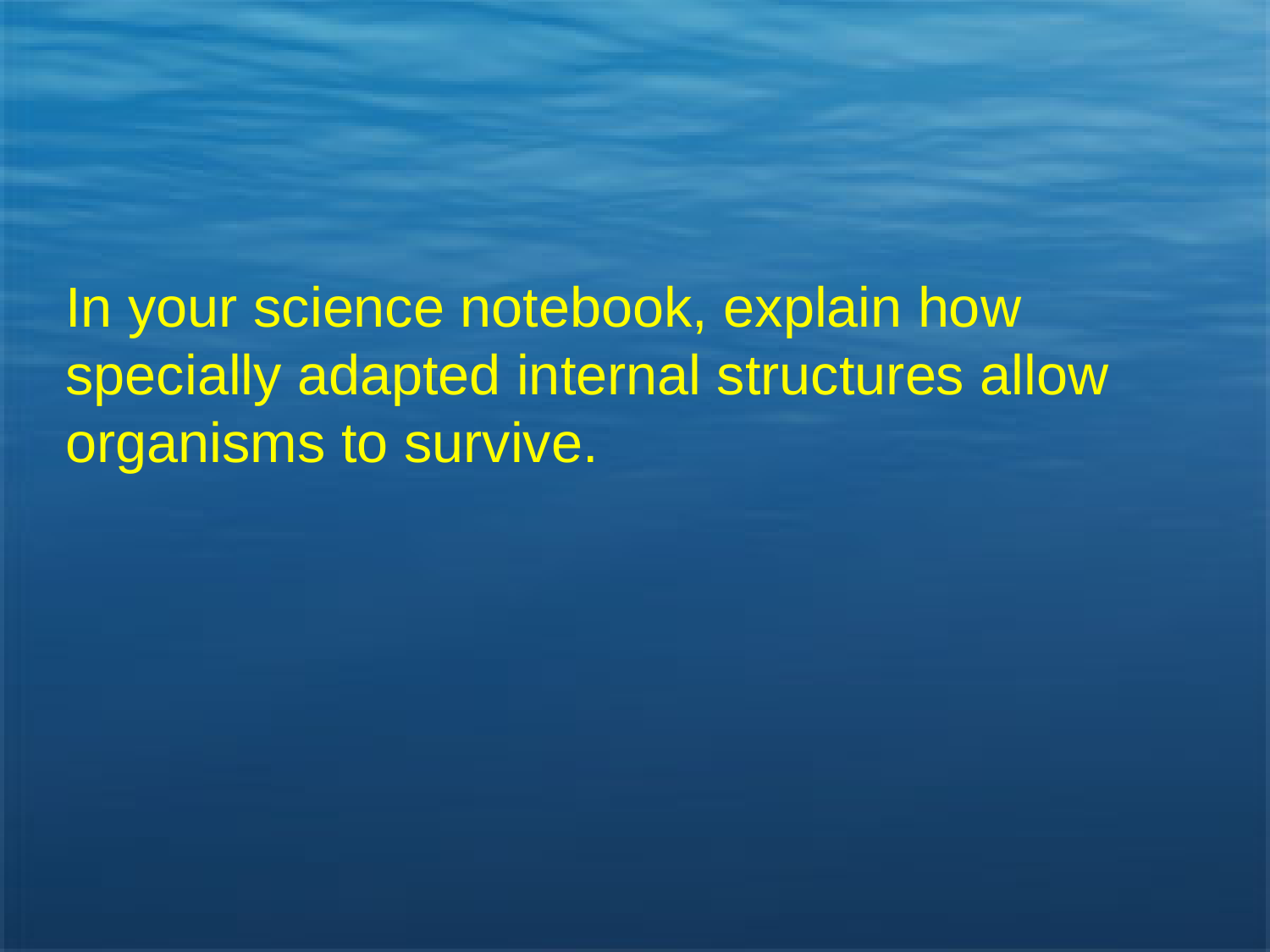

In your science notebook, explain how specially adapted internal structures allow organisms to survive.